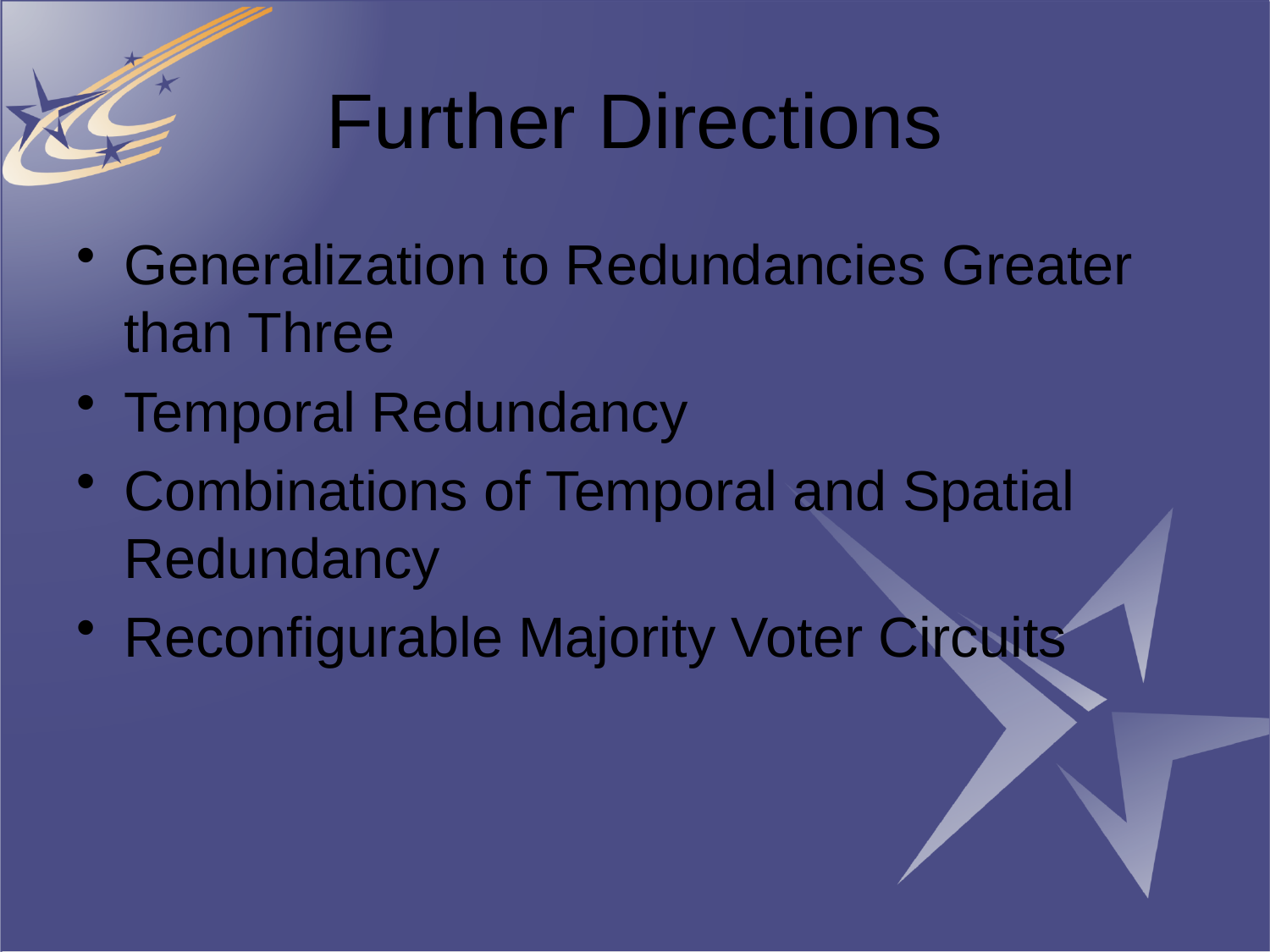

# Further Directions
Generalization to Redundancies Greater than Three
Temporal Redundancy
Combinations of Temporal and Spatial Redundancy
Reconfigurable Majority Voter Circuits